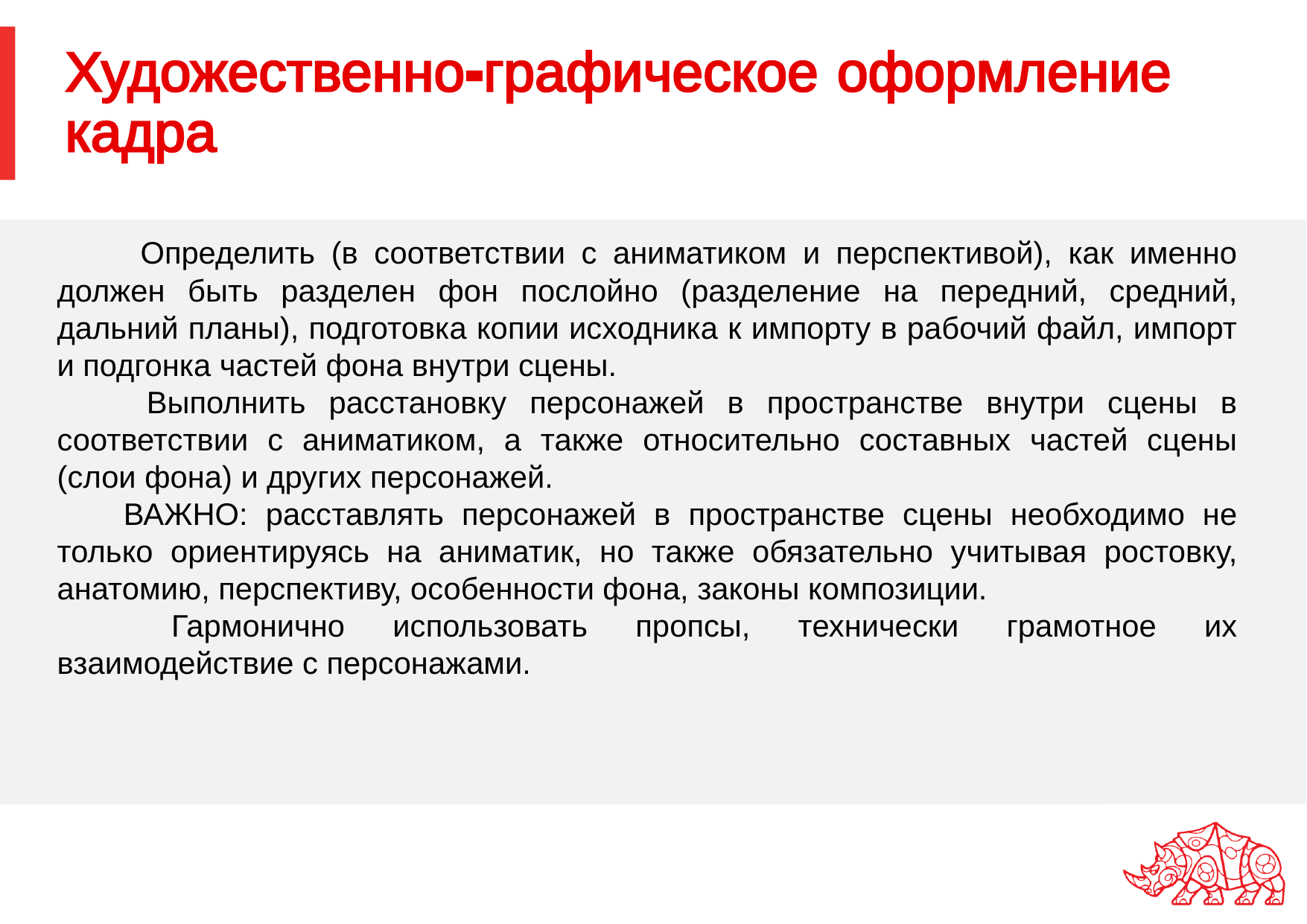

# Художественно-графическое оформление кадра
 Определить (в соответствии с аниматиком и перспективой), как именно должен быть разделен фон послойно (разделение на передний, средний, дальний планы), подготовка копии исходника к импорту в рабочий файл, импорт и подгонка частей фона внутри сцены.
 Выполнить расстановку персонажей в пространстве внутри сцены в соответствии с аниматиком, а также относительно составных частей сцены (слои фона) и других персонажей.
ВАЖНО: расставлять персонажей в пространстве сцены необходимо не только ориентируясь на аниматик, но также обязательно учитывая ростовку, анатомию, перспективу, особенности фона, законы композиции.
 Гармонично использовать пропсы, технически грамотное их взаимодействие с персонажами.